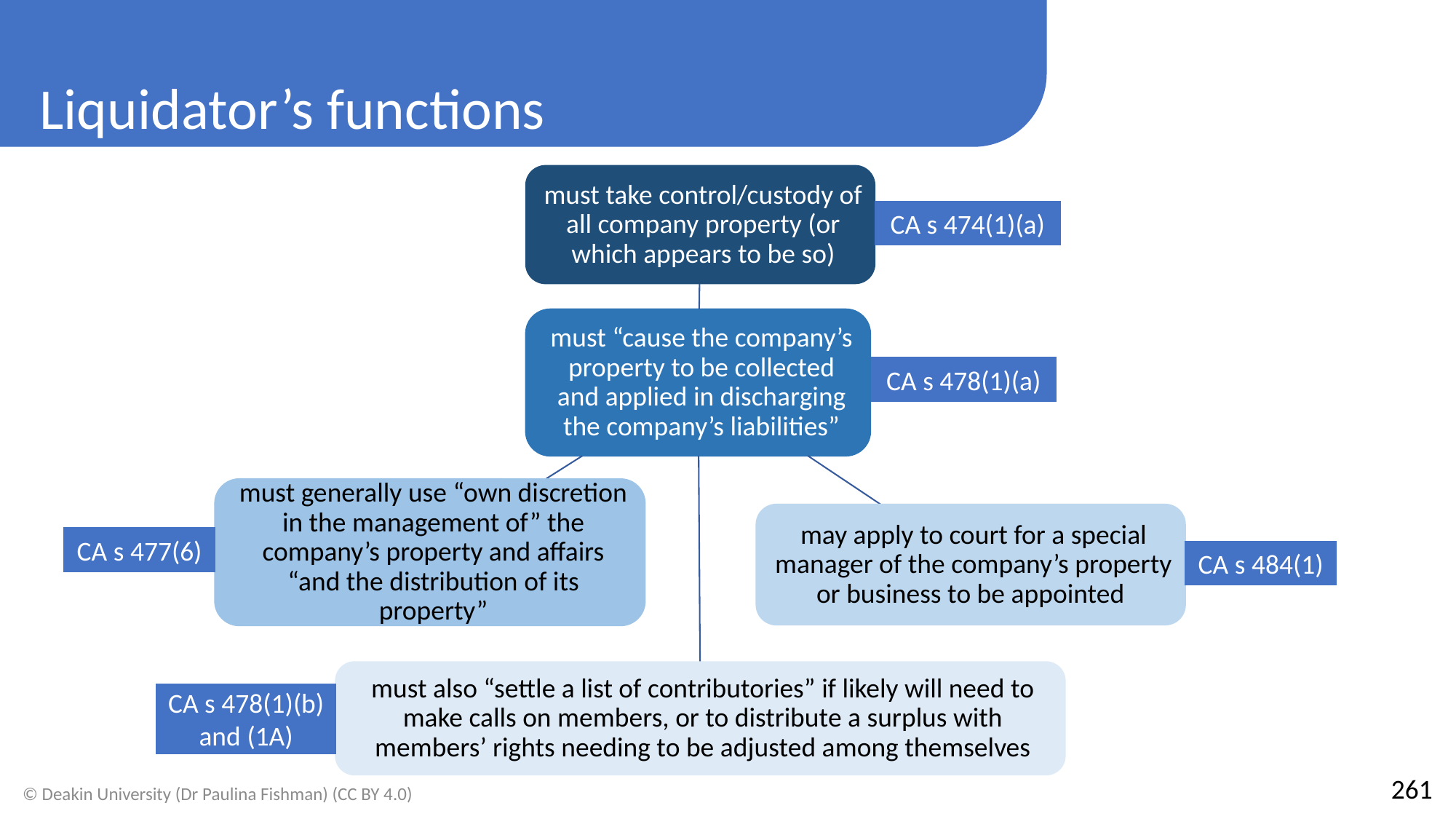

Liquidator’s functions
must “cause the company’s property to be collected and applied in discharging the company’s liabilities”
must take control/custody of all company property (or which appears to be so)
may apply to court for a special manager of the company’s property or business to be appointed
must also “settle a list of contributories” if likely will need to make calls on members, or to distribute a surplus with members’ rights needing to be adjusted among themselves
must generally use “own discretion in the management of” the company’s property and affairs “and the distribution of its property”
CA s 474(1)(a)
CA s 478(1)(a)
CA s 477(6)
CA s 484(1)
CA s 478(1)(b) and (1A)
261
© Deakin University (Dr Paulina Fishman) (CC BY 4.0)